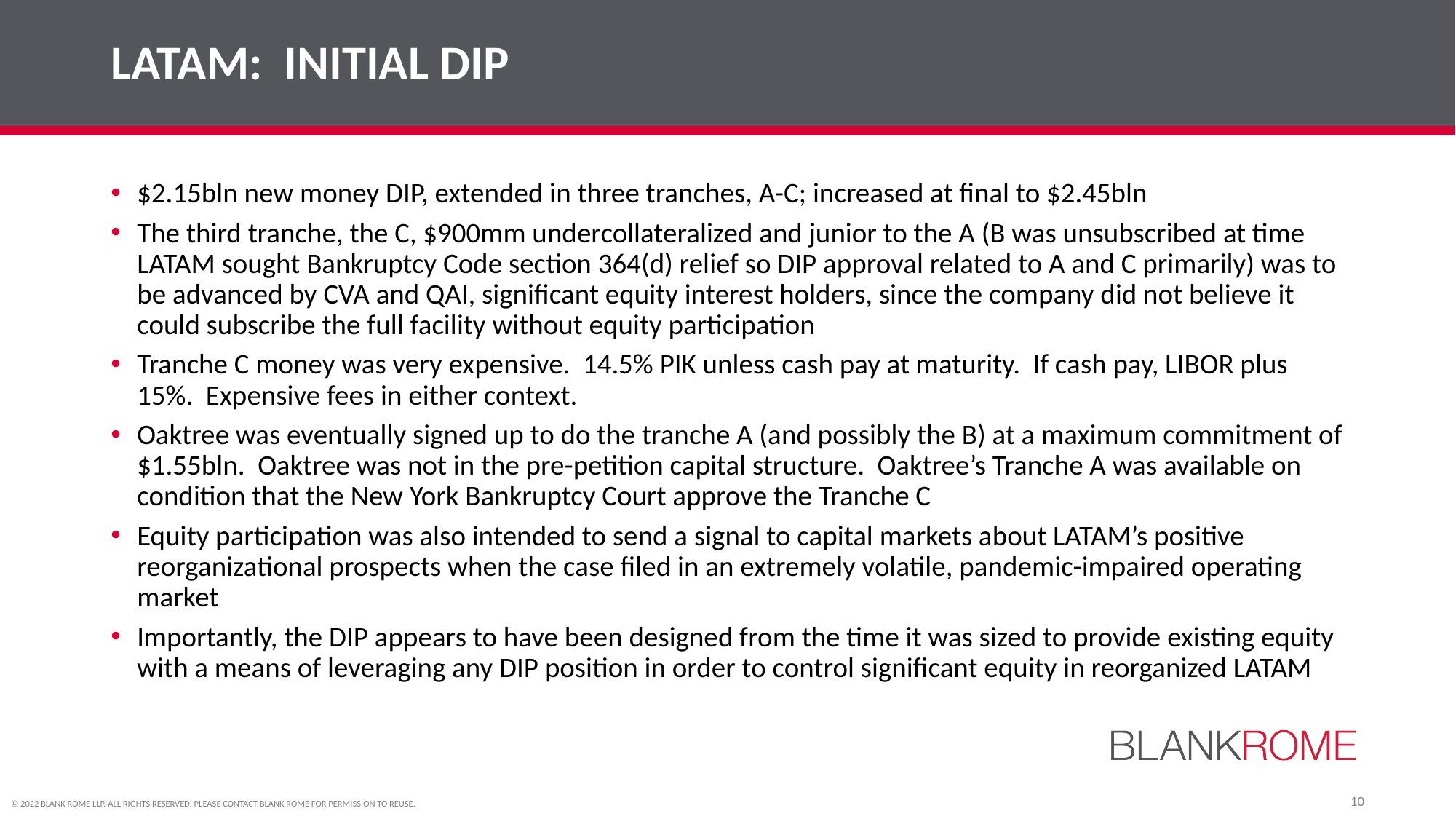

# LATAM:  INITIAL DIP
$2.15bln new money DIP, extended in three tranches, A-C; increased at final to $2.45bln
The third tranche, the C, $900mm undercollateralized and junior to the A (B was unsubscribed at time LATAM sought Bankruptcy Code section 364(d) relief so DIP approval related to A and C primarily) was to be advanced by CVA and QAI, significant equity interest holders, since the company did not believe it could subscribe the full facility without equity participation
Tranche C money was very expensive.  14.5% PIK unless cash pay at maturity.  If cash pay, LIBOR plus 15%.  Expensive fees in either context.
Oaktree was eventually signed up to do the tranche A (and possibly the B) at a maximum commitment of $1.55bln.  Oaktree was not in the pre-petition capital structure.  Oaktree’s Tranche A was available on condition that the New York Bankruptcy Court approve the Tranche C
Equity participation was also intended to send a signal to capital markets about LATAM’s positive reorganizational prospects when the case filed in an extremely volatile, pandemic-impaired operating market
Importantly, the DIP appears to have been designed from the time it was sized to provide existing equity with a means of leveraging any DIP position in order to control significant equity in reorganized LATAM

10